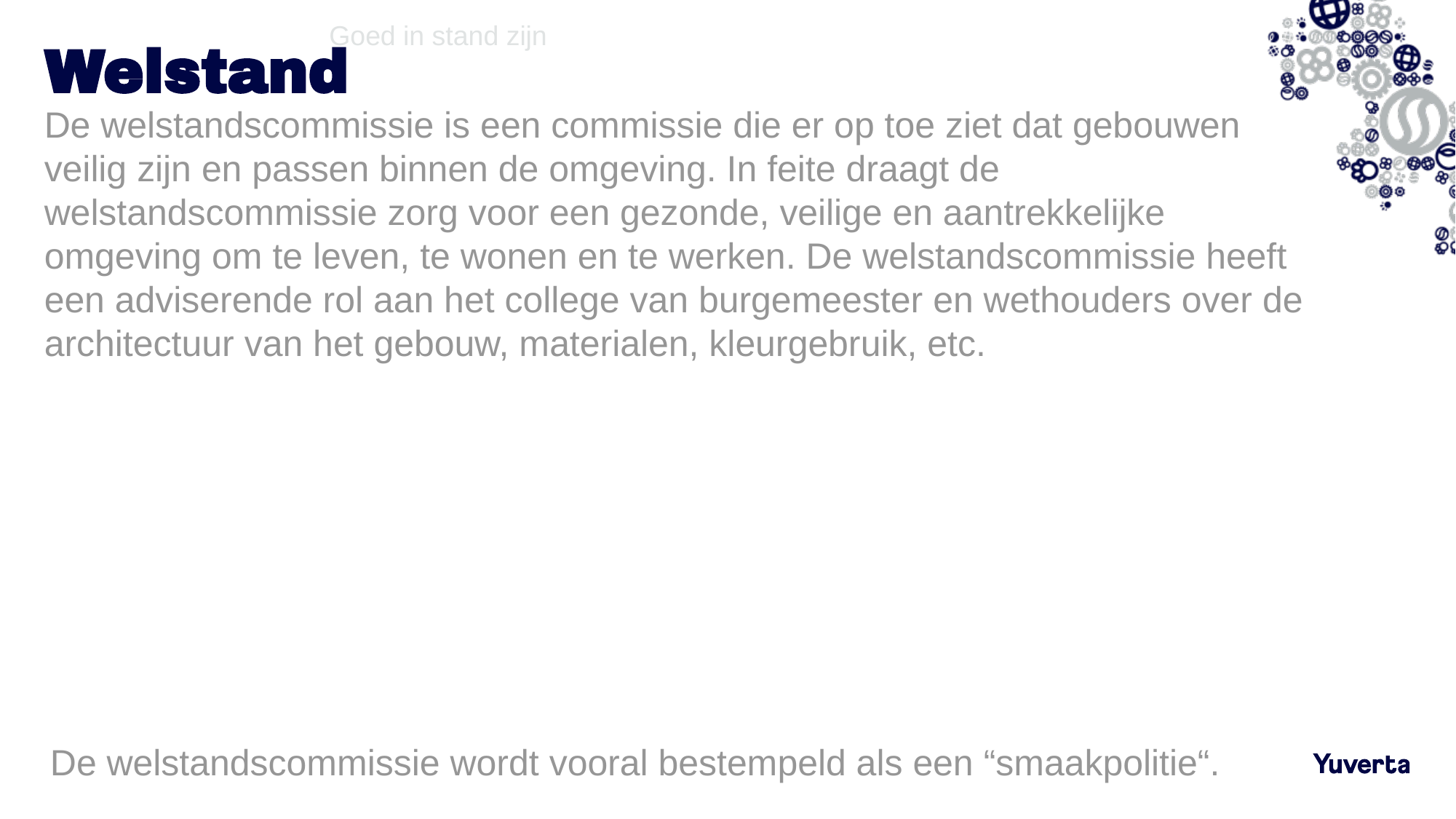

Goed in stand zijn

# Welstand
De welstandscommissie is een commissie die er op toe ziet dat gebouwen veilig zijn en passen binnen de omgeving. In feite draagt de welstandscommissie zorg voor een gezonde, veilige en aantrekkelijke omgeving om te leven, te wonen en te werken. De welstandscommissie heeft een adviserende rol aan het college van burgemeester en wethouders over de architectuur van het gebouw, materialen, kleurgebruik, etc.

De welstandscommissie wordt vooral bestempeld als een “smaakpolitie“.

14-3-2022